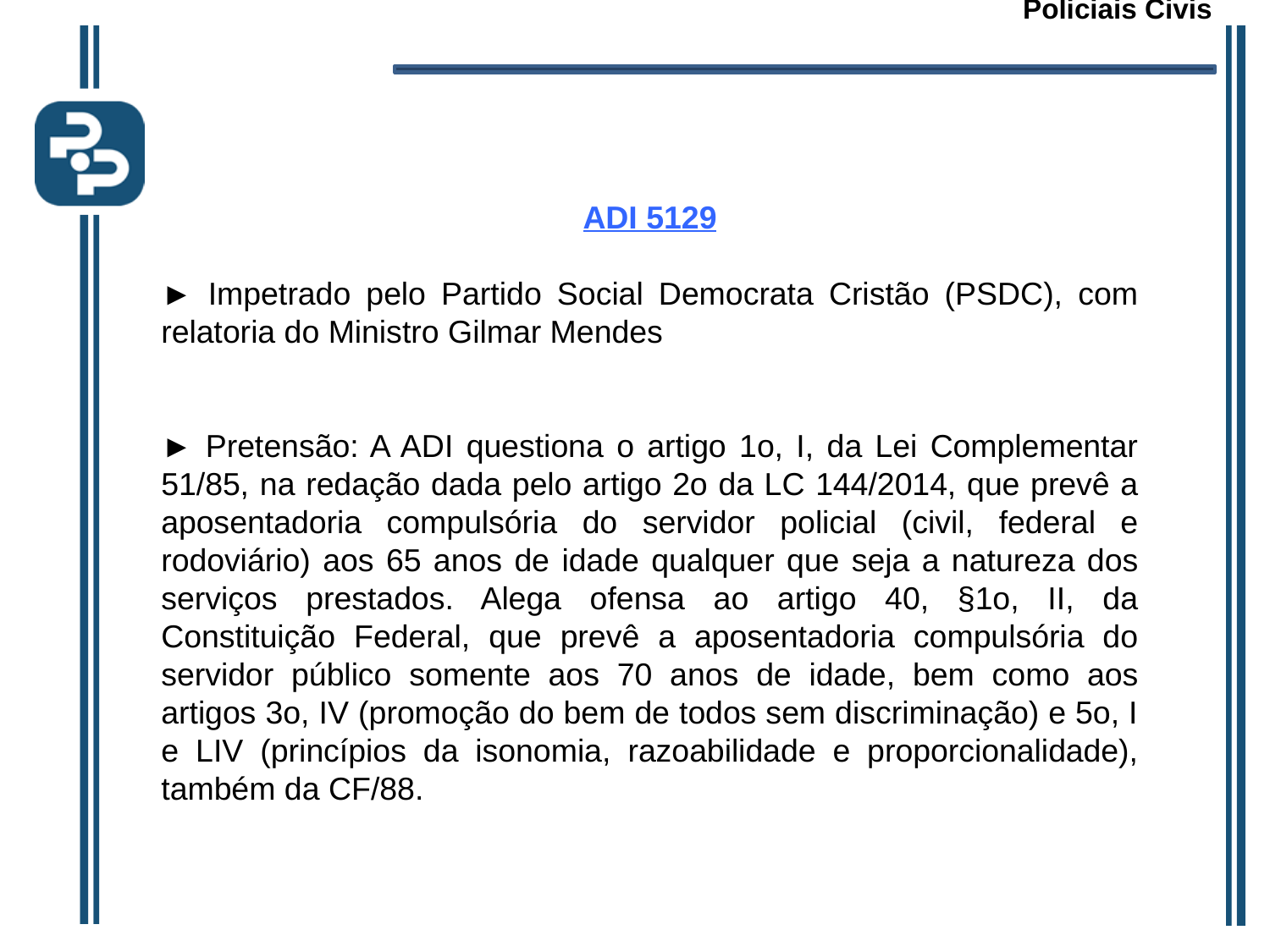

Policiais Civis

ADI 5129

► Impetrado pelo Partido Social Democrata Cristão (PSDC), com relatoria do Ministro Gilmar Mendes

► Pretensão: A ADI questiona o artigo 1o, I, da Lei Complementar 51/85, na redação dada pelo artigo 2o da LC 144/2014, que prevê a aposentadoria compulsória do servidor policial (civil, federal e rodoviário) aos 65 anos de idade qualquer que seja a natureza dos serviços prestados. Alega ofensa ao artigo 40, §1o, II, da Constituição Federal, que prevê a aposentadoria compulsória do servidor público somente aos 70 anos de idade, bem como aos artigos 3o, IV (promoção do bem de todos sem discriminação) e 5o, I e LIV (princípios da isonomia, razoabilidade e proporcionalidade), também da CF/88.